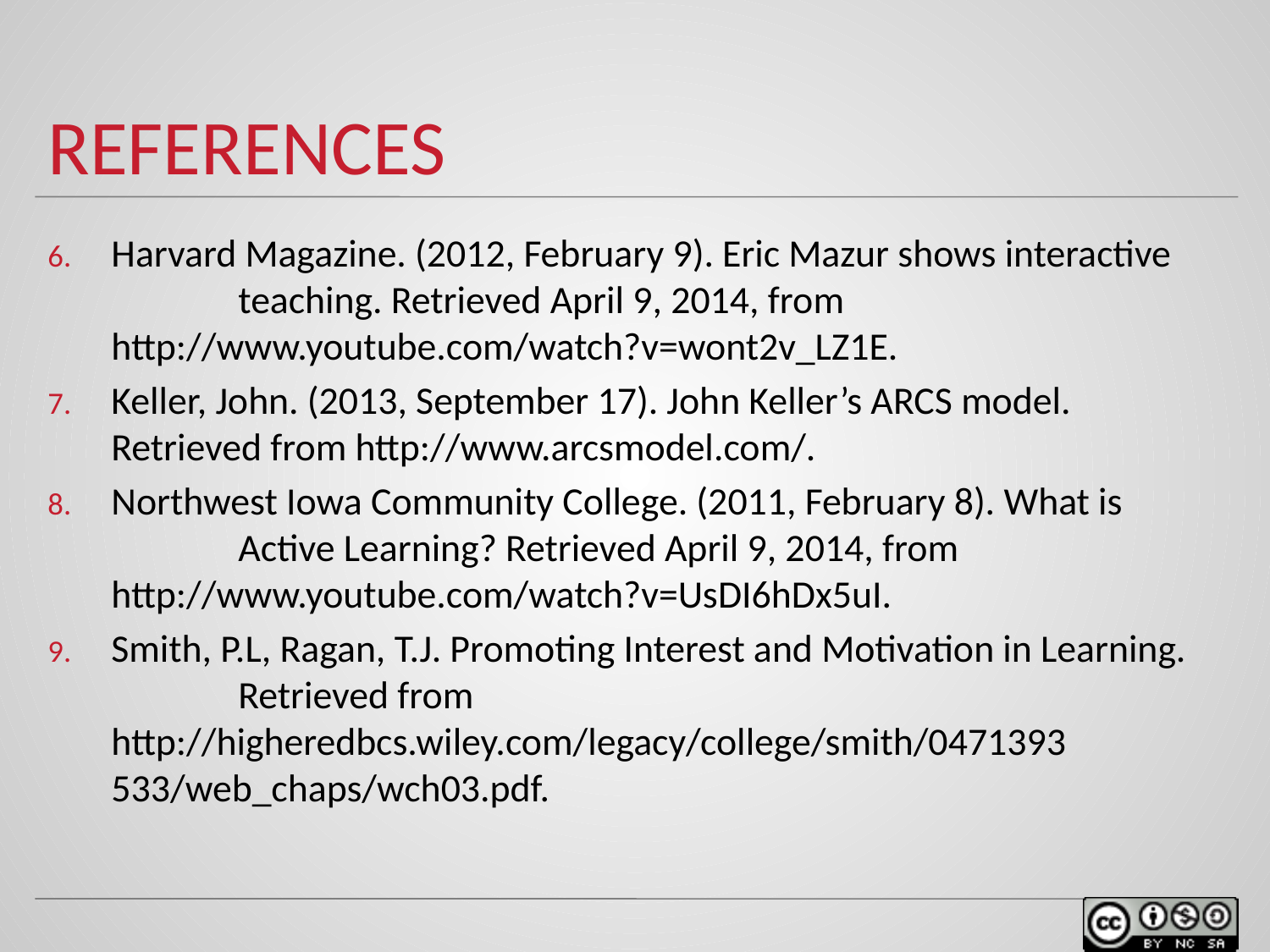

# references
Harvard Magazine. (2012, February 9). Eric Mazur shows interactive 	teaching. Retrieved April 9, 2014, from  	http://www.youtube.com/watch?v=wont2v_LZ1E.
Keller, John. (2013, September 17). John Keller’s ARCS model. 	Retrieved from http://www.arcsmodel.com/.
Northwest Iowa Community College. (2011, February 8). What is 	Active Learning? Retrieved April 9, 2014, from 	http://www.youtube.com/watch?v=UsDI6hDx5uI.
Smith, P.L, Ragan, T.J. Promoting Interest and Motivation in Learning. 	Retrieved from 	http://higheredbcs.wiley.com/legacy/college/smith/0471393	533/web_chaps/wch03.pdf.